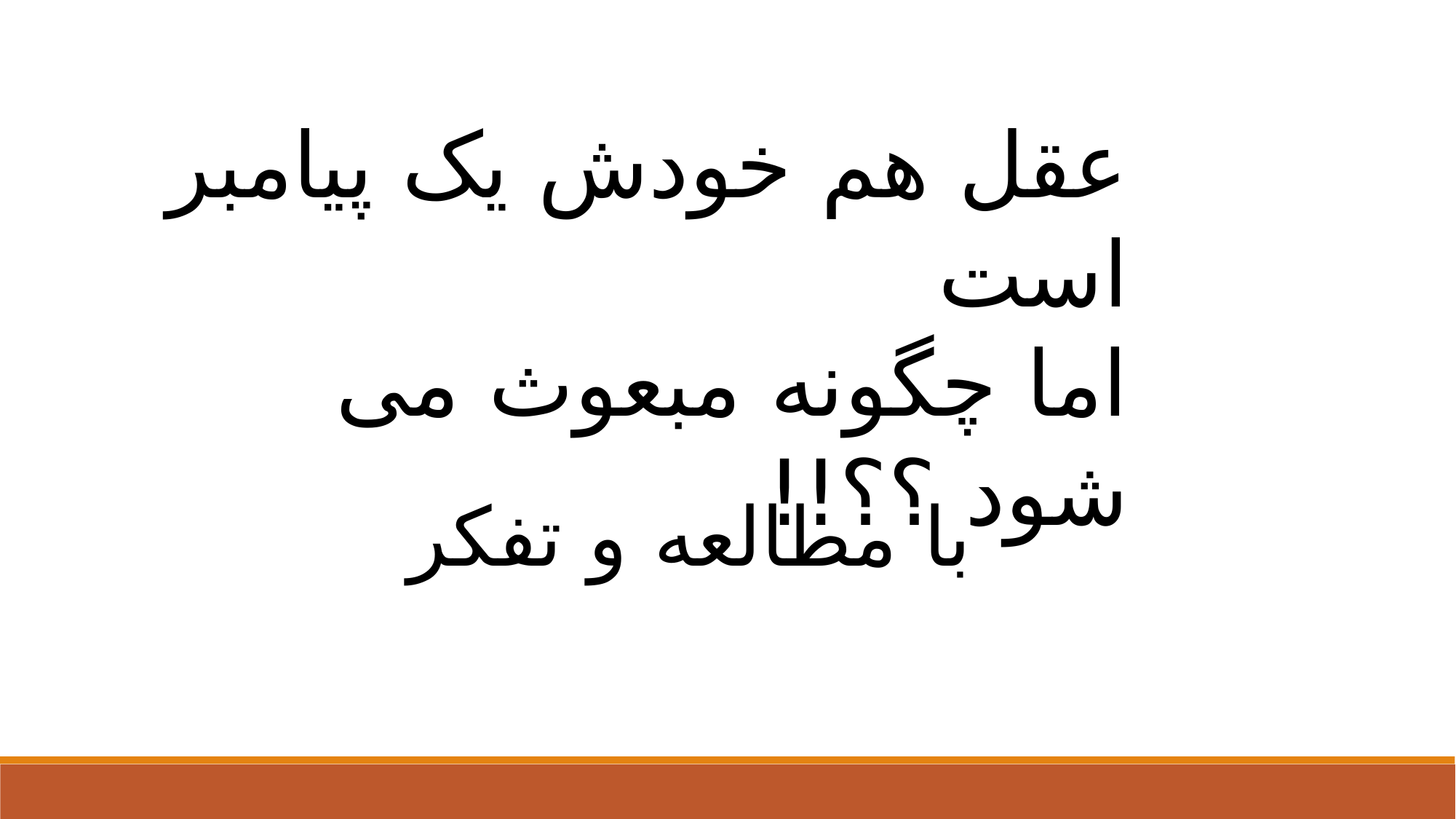

عقل هم خودش یک پیامبر است
اما چگونه مبعوث می شود ؟؟!!

با مطالعه و تفکر